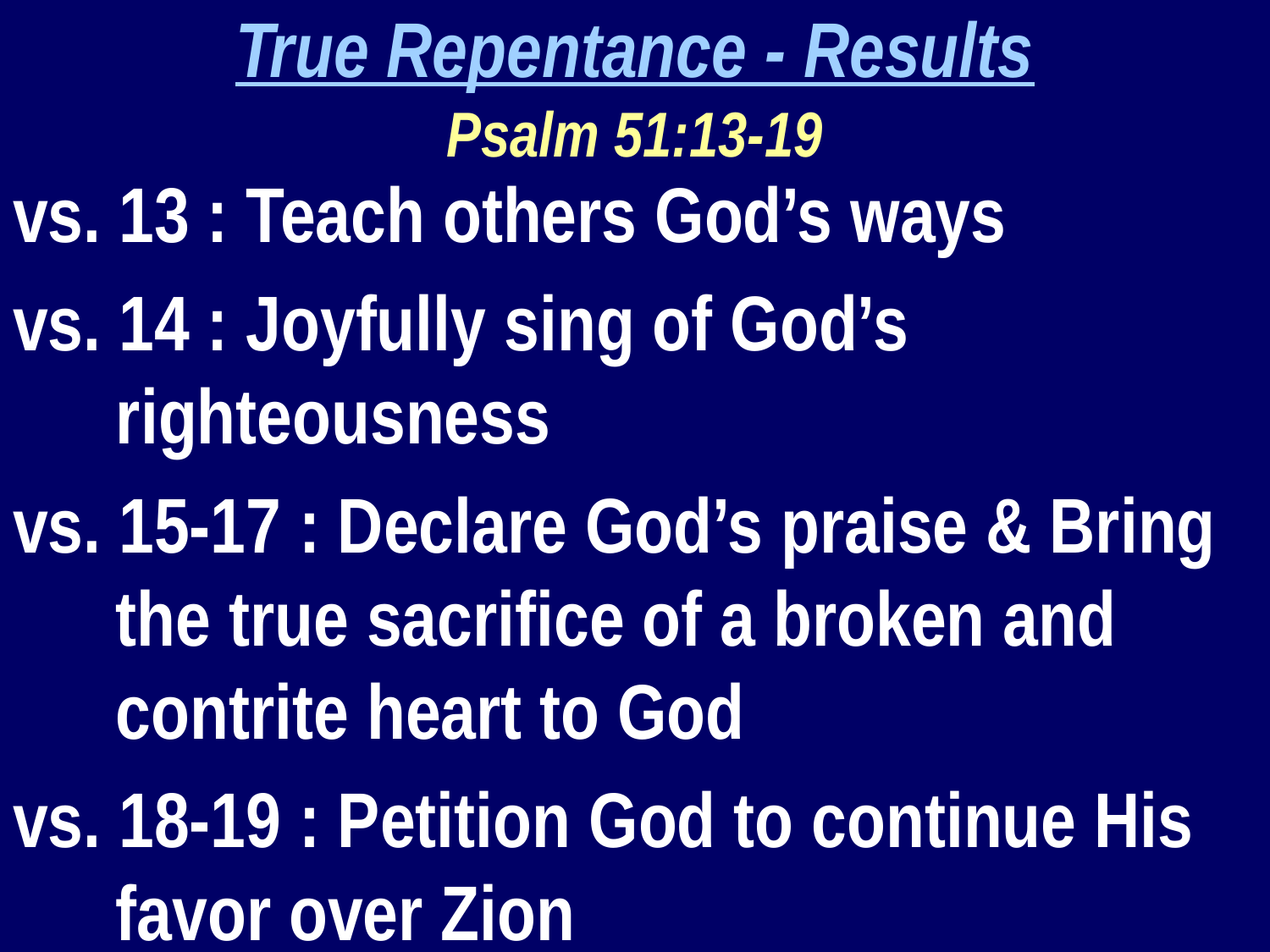

True Repentance - Results
Psalm 51:13-19
vs. 13 : Teach others God’s ways
vs. 14 : Joyfully sing of God’s righteousness
vs. 15-17 : Declare God’s praise & Bring the true sacrifice of a broken and contrite heart to God
vs. 18-19 : Petition God to continue His favor over Zion